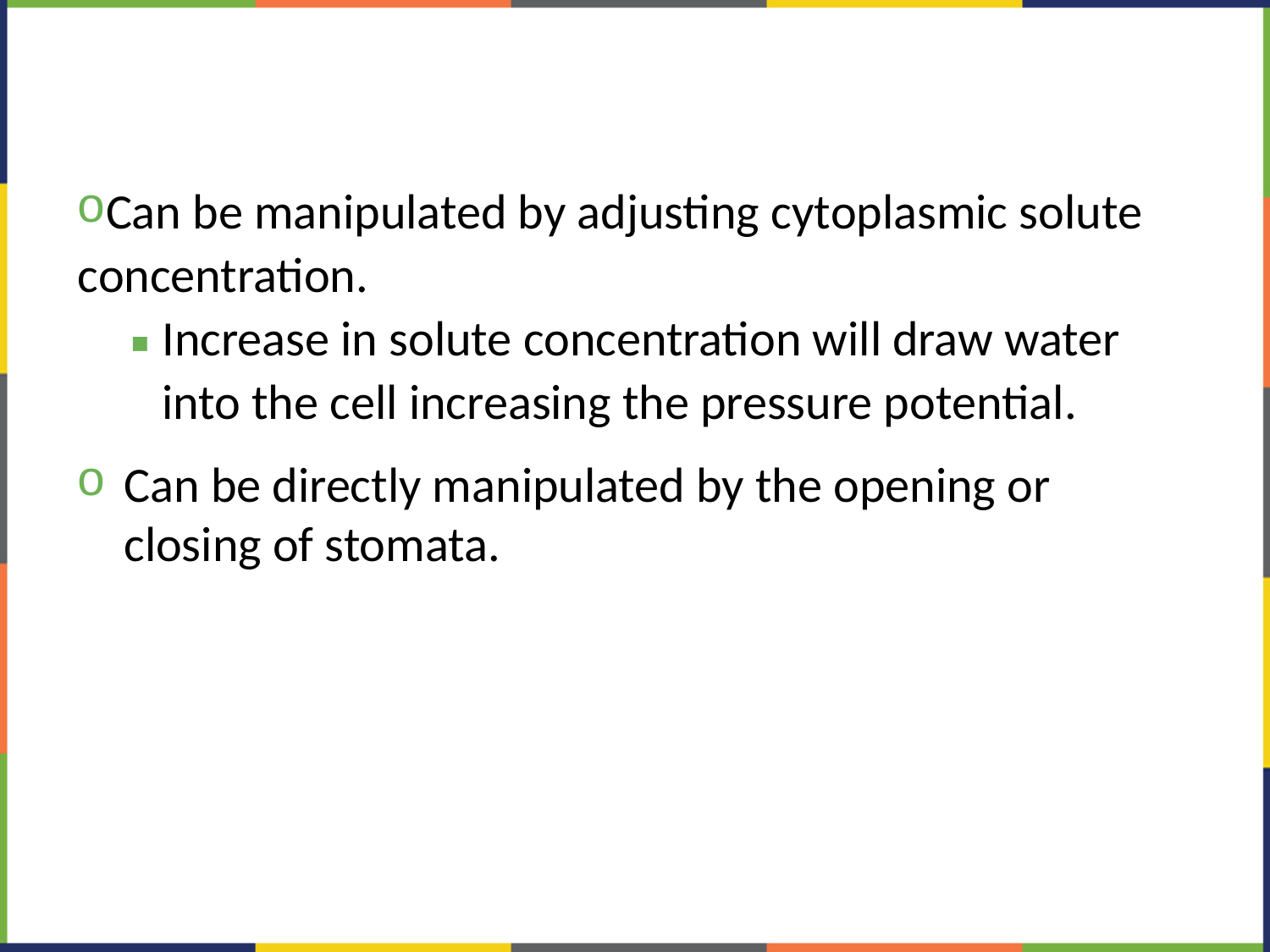

#
Can be manipulated by adjusting cytoplasmic solute concentration.
Increase in solute concentration will draw water into the cell increasing the pressure potential.
Can be directly manipulated by the opening or closing of stomata.